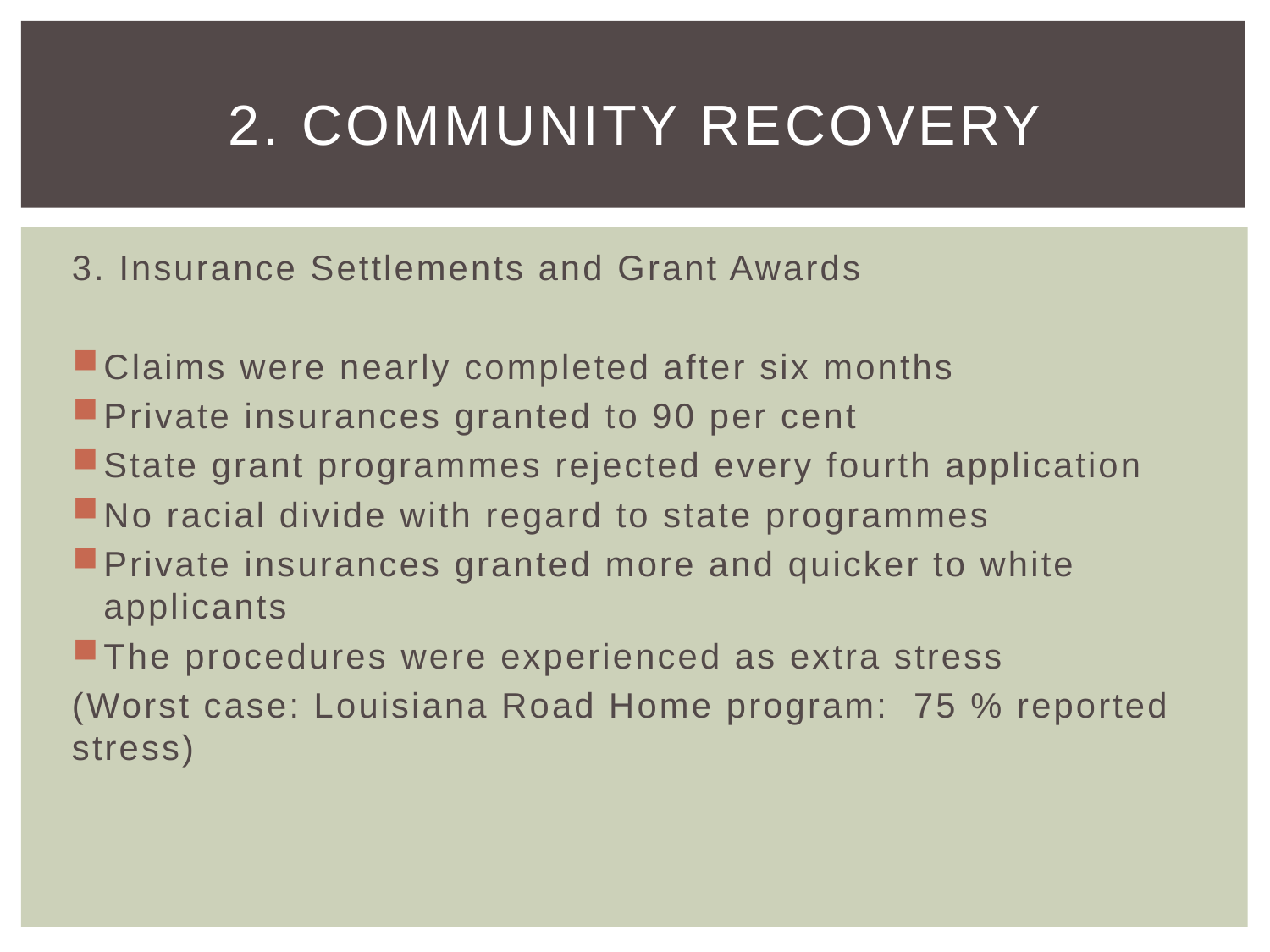

# 2. Community Recovery
3. Insurance Settlements and Grant Awards

Claims were nearly completed after six months
Private insurances granted to 90 per cent
State grant programmes rejected every fourth application
No racial divide with regard to state programmes
Private insurances granted more and quicker to white applicants
The procedures were experienced as extra stress
(Worst case: Louisiana Road Home program:  75 % reported stress)